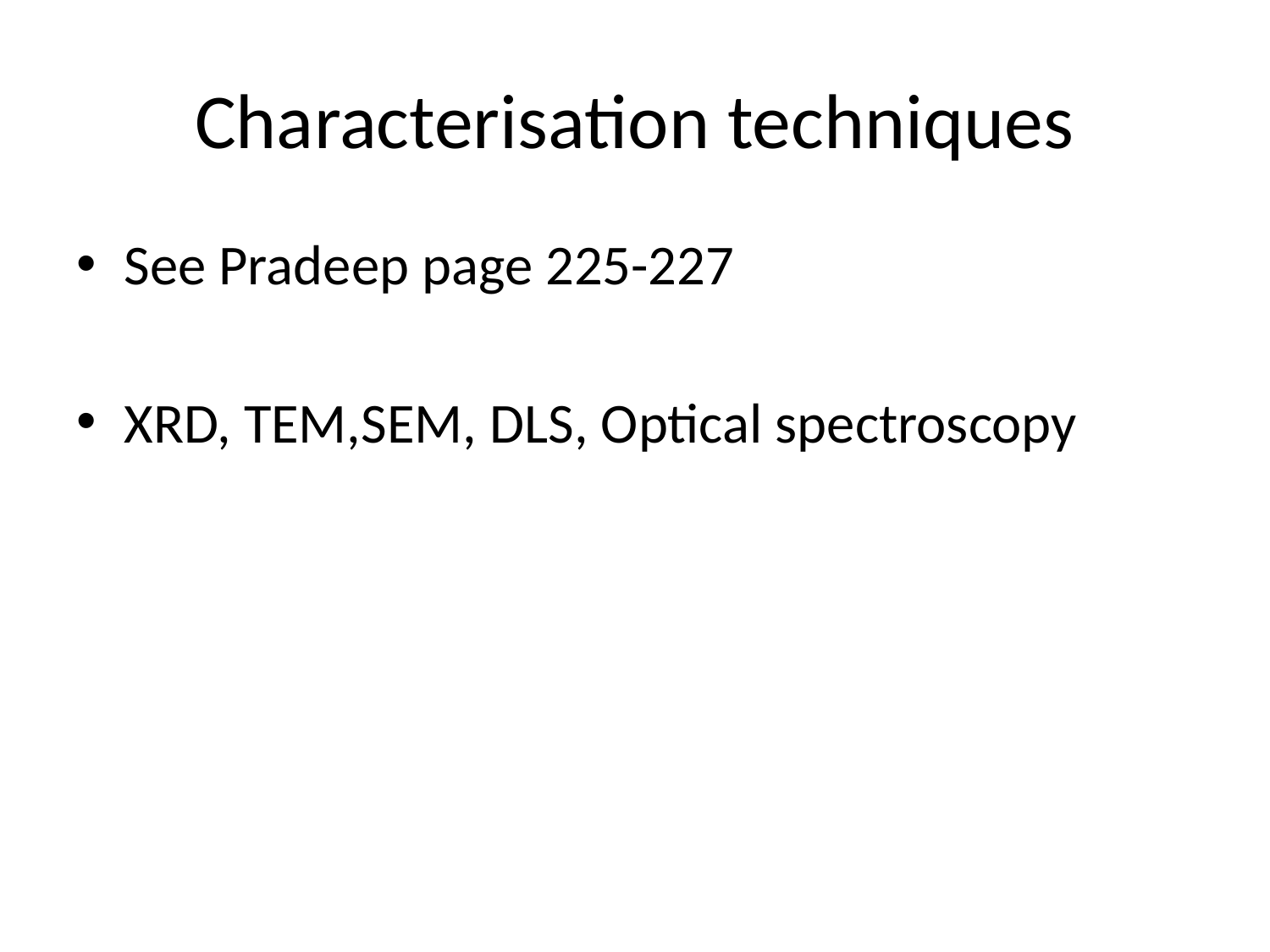

# Characterisation techniques
See Pradeep page 225-227

XRD, TEM,SEM, DLS, Optical spectroscopy